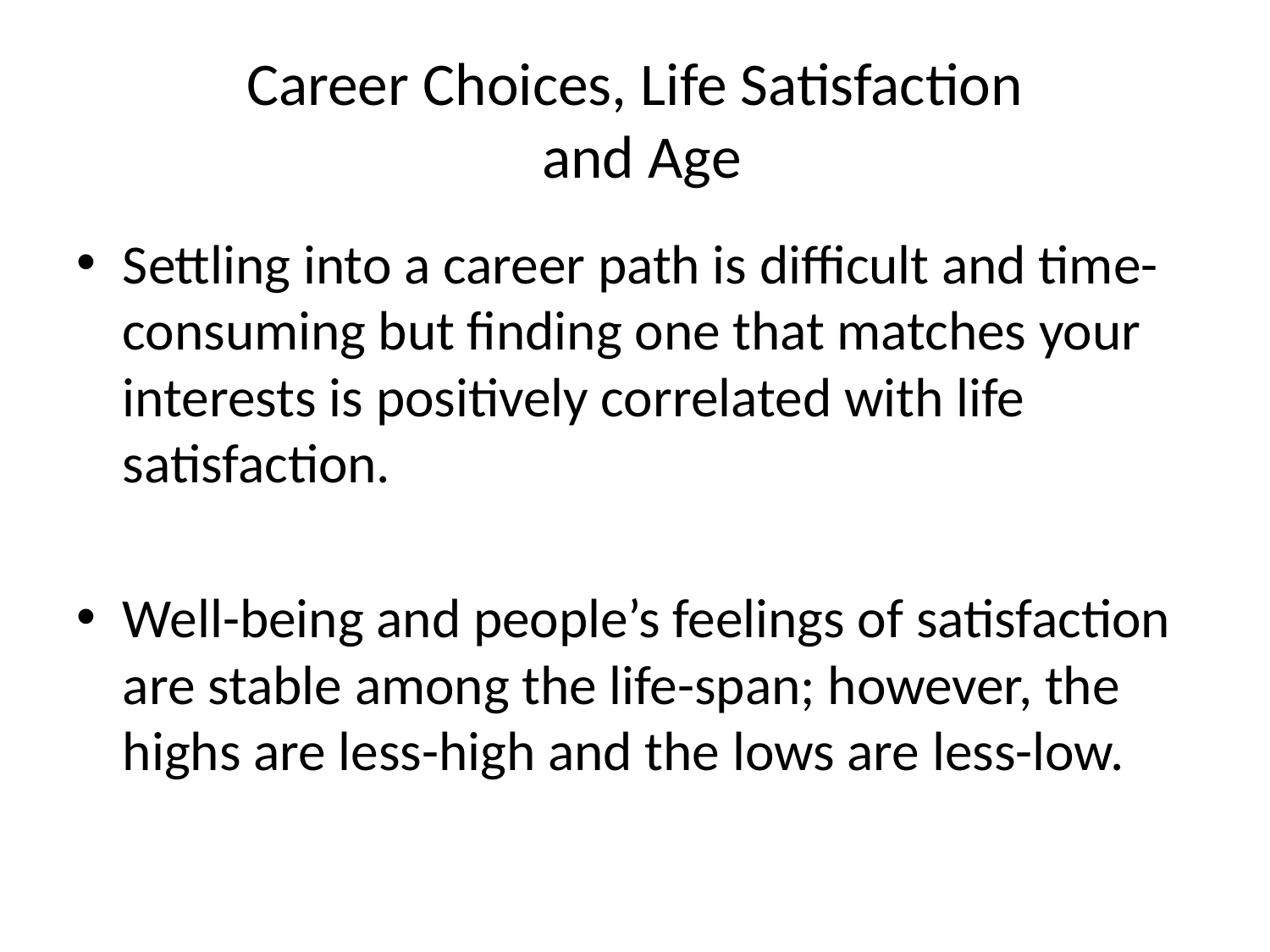

# Career Choices, Life Satisfaction and Age
Settling into a career path is difficult and time-consuming but finding one that matches your interests is positively correlated with life satisfaction.

Well-being and people’s feelings of satisfaction are stable among the life-span; however, the highs are less-high and the lows are less-low.